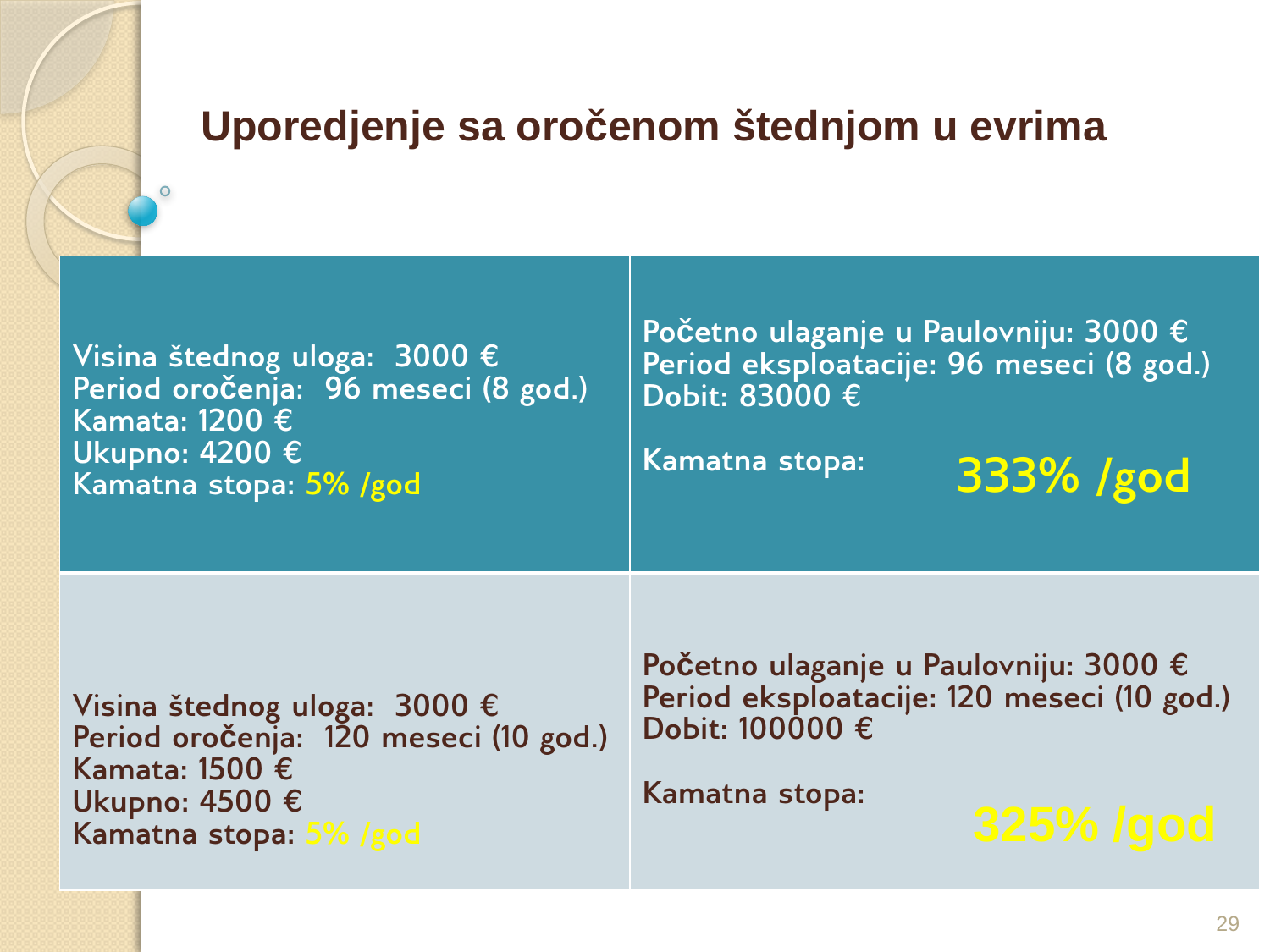

Uporedjenje sa oročenom štednjom u evrima
| Visina štednog uloga: 3000 € Period oročenja: 96 meseci (8 god.) Kamata: 1200 € Ukupno: 4200 € Kamatna stopa: 5% /god | Početno ulaganje u Paulovniju: 3000 € Period eksploatacije: 96 meseci (8 god.) Dobit: 83000 € Kamatna stopa: |
| --- | --- |
| Visina štednog uloga: 3000 € Period oročenja: 120 meseci (10 god.) Kamata: 1500 € Ukupno: 4500 € Kamatna stopa: 5% /god | Početno ulaganje u Paulovniju: 3000 € Period eksploatacije: 120 meseci (10 god.) Dobit: 100000 € Kamatna stopa: |
 333% /god
 325% /god
29